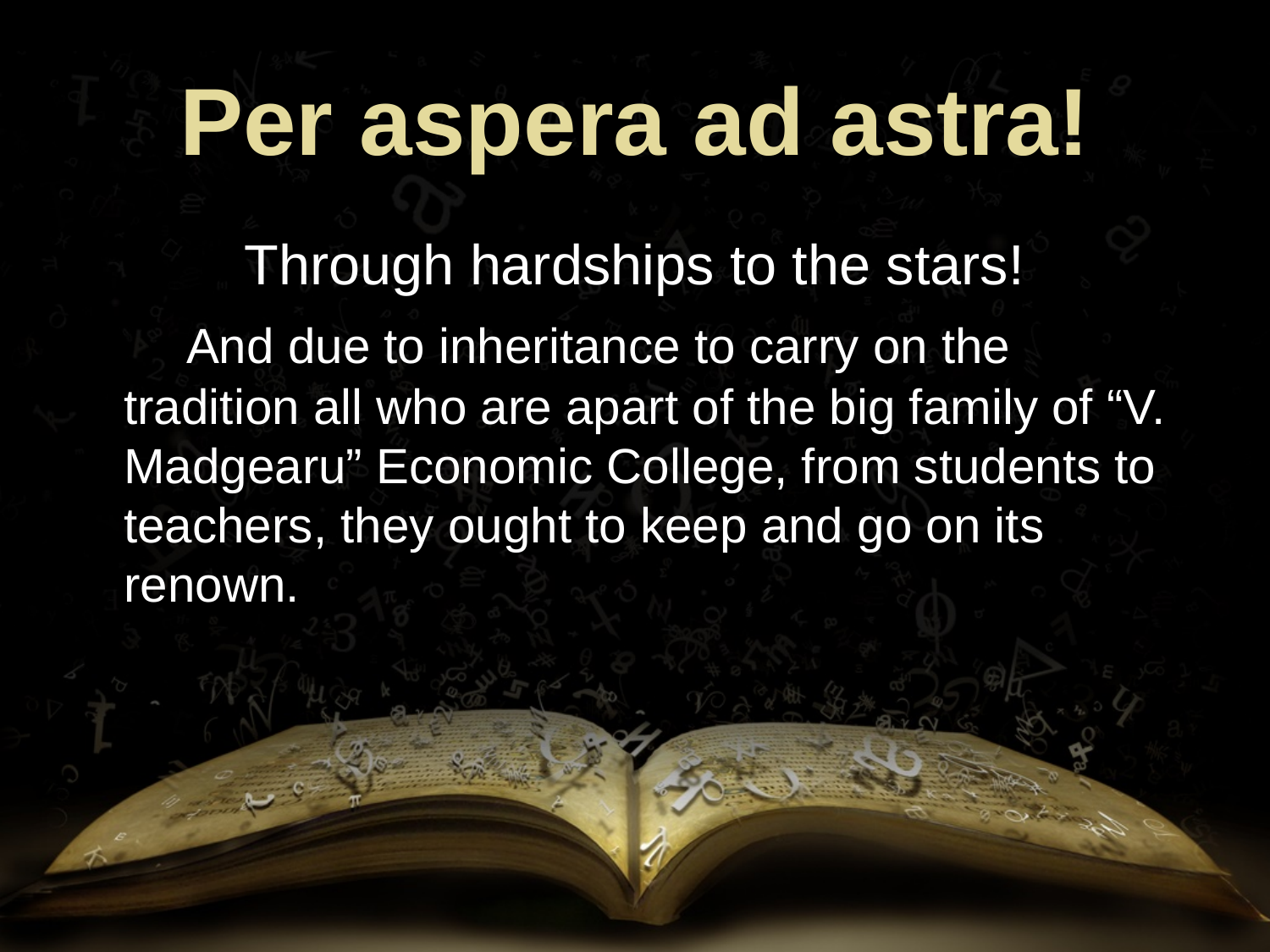

# Per aspera ad astra!
Through hardships to the stars!
	    And due to inheritance to carry on the tradition all who are apart of the big family of “V. Madgearu” Economic College, from students to teachers, they ought to keep and go on its renown.